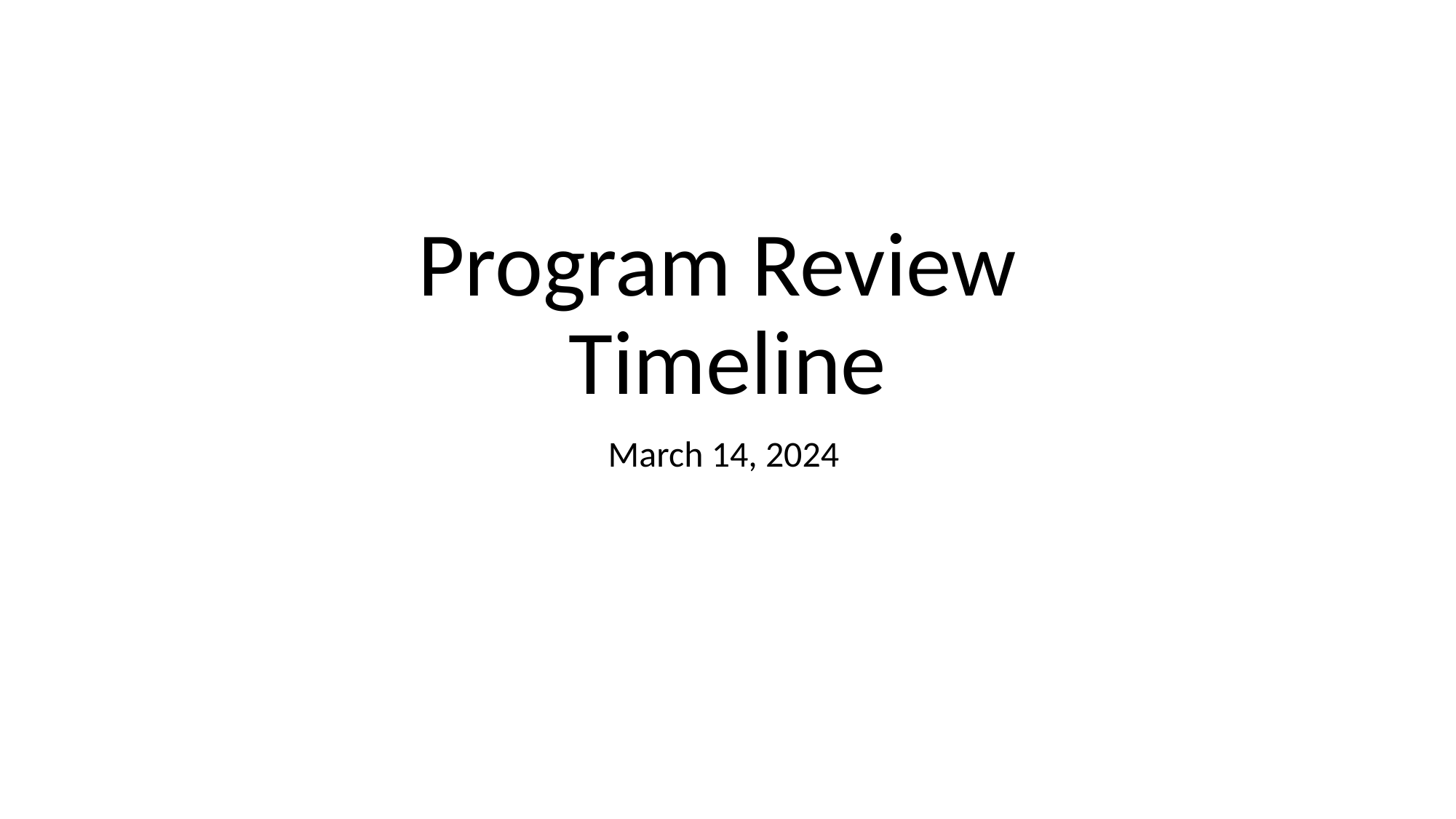

# Program Review Timeline
March 14, 2024